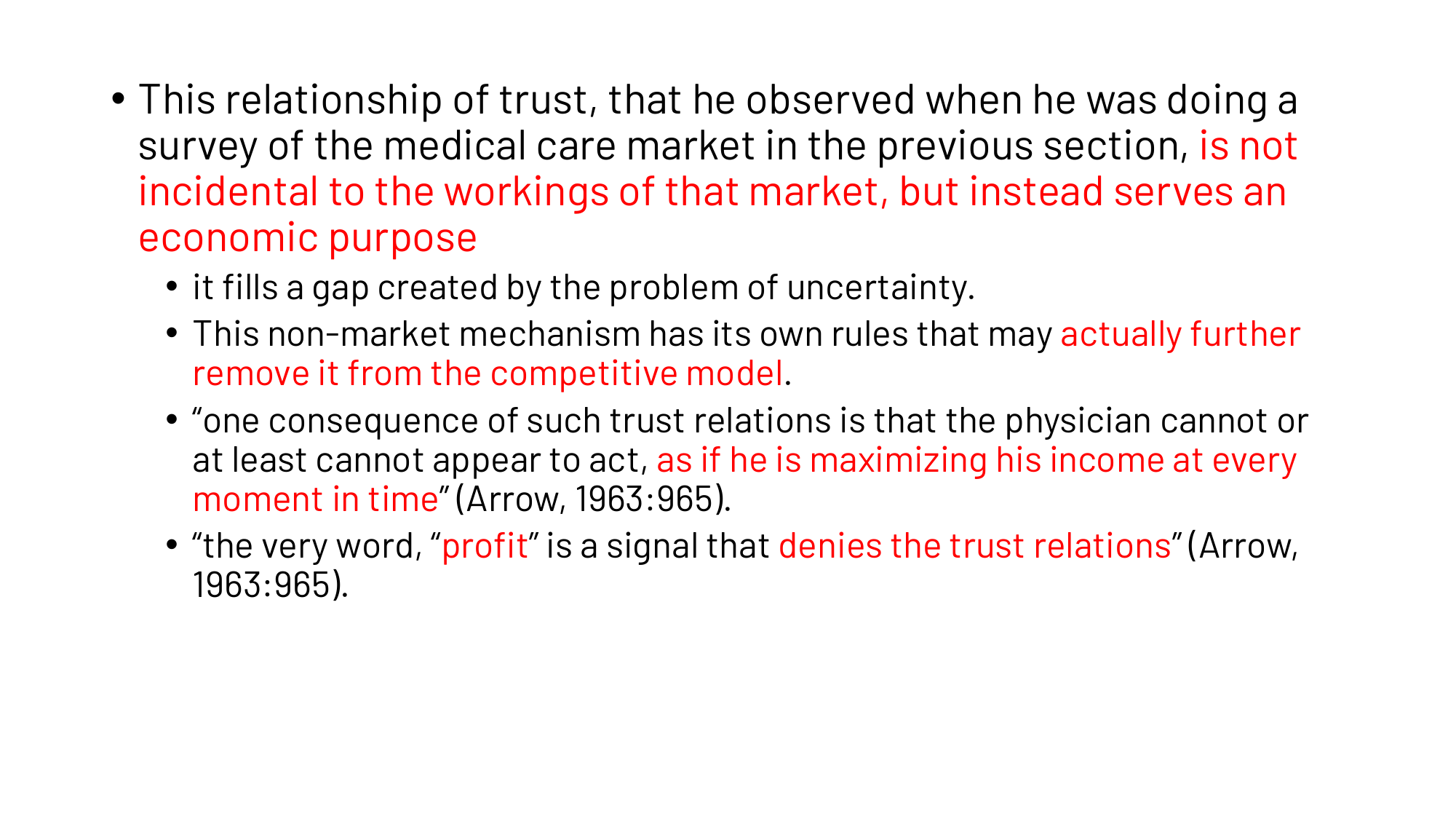

This relationship of trust, that he observed when he was doing a survey of the medical care market in the previous section, is not incidental to the workings of that market, but instead serves an economic purpose
it fills a gap created by the problem of uncertainty.
This non-market mechanism has its own rules that may actually further remove it from the competitive model.
“one consequence of such trust relations is that the physician cannot or at least cannot appear to act, as if he is maximizing his income at every moment in time” (Arrow, 1963:965).
“the very word, “profit” is a signal that denies the trust relations” (Arrow, 1963:965).